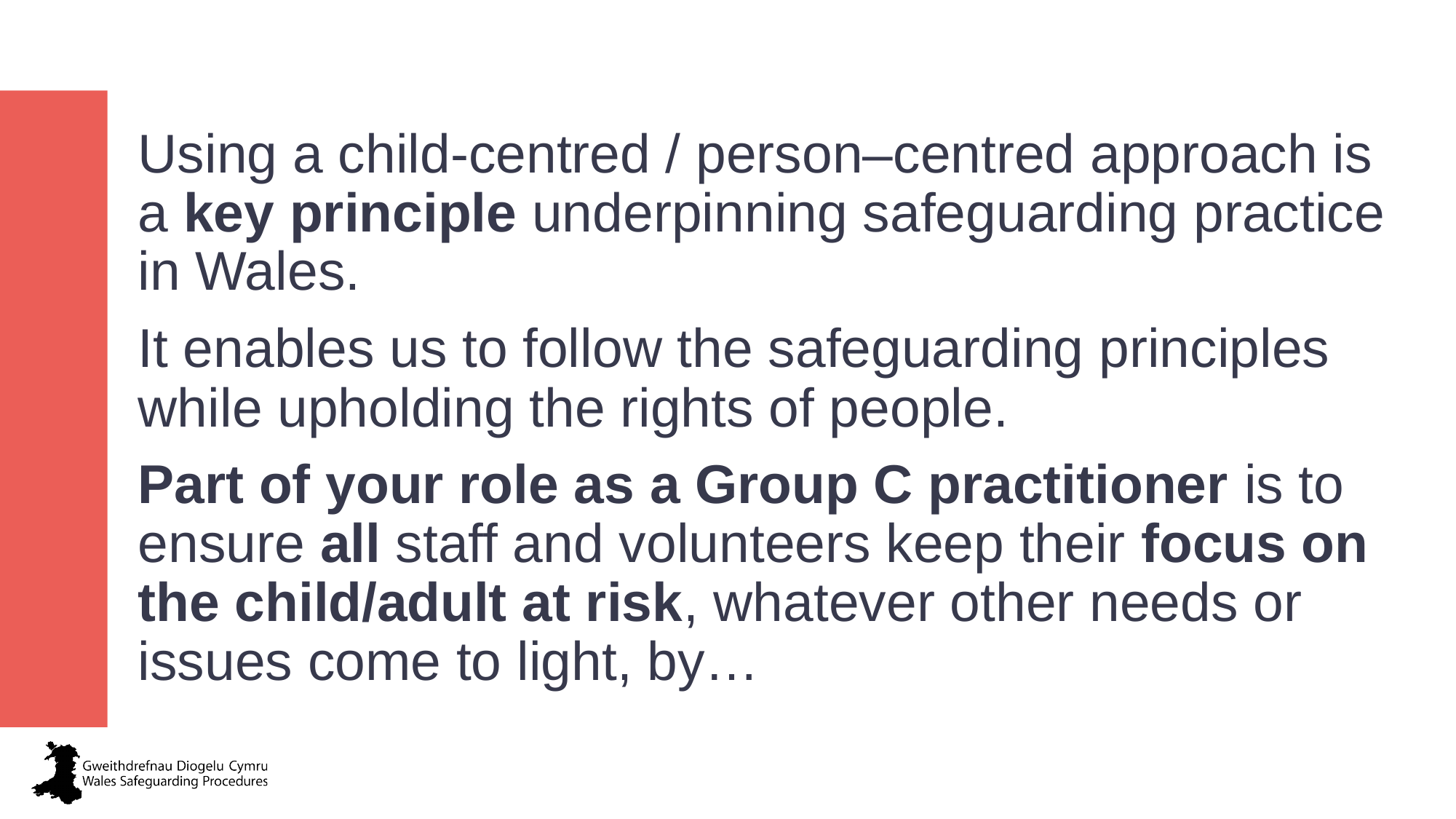

Child-centred and person-centred safeguarding
Using a child-centred / person–centred approach is a key principle underpinning safeguarding practice in Wales.
It enables us to follow the safeguarding principles while upholding the rights of people.
Part of your role as a Group C practitioner is to ensure all staff and volunteers keep their focus on the child/adult at risk, whatever other needs or issues come to light, by…